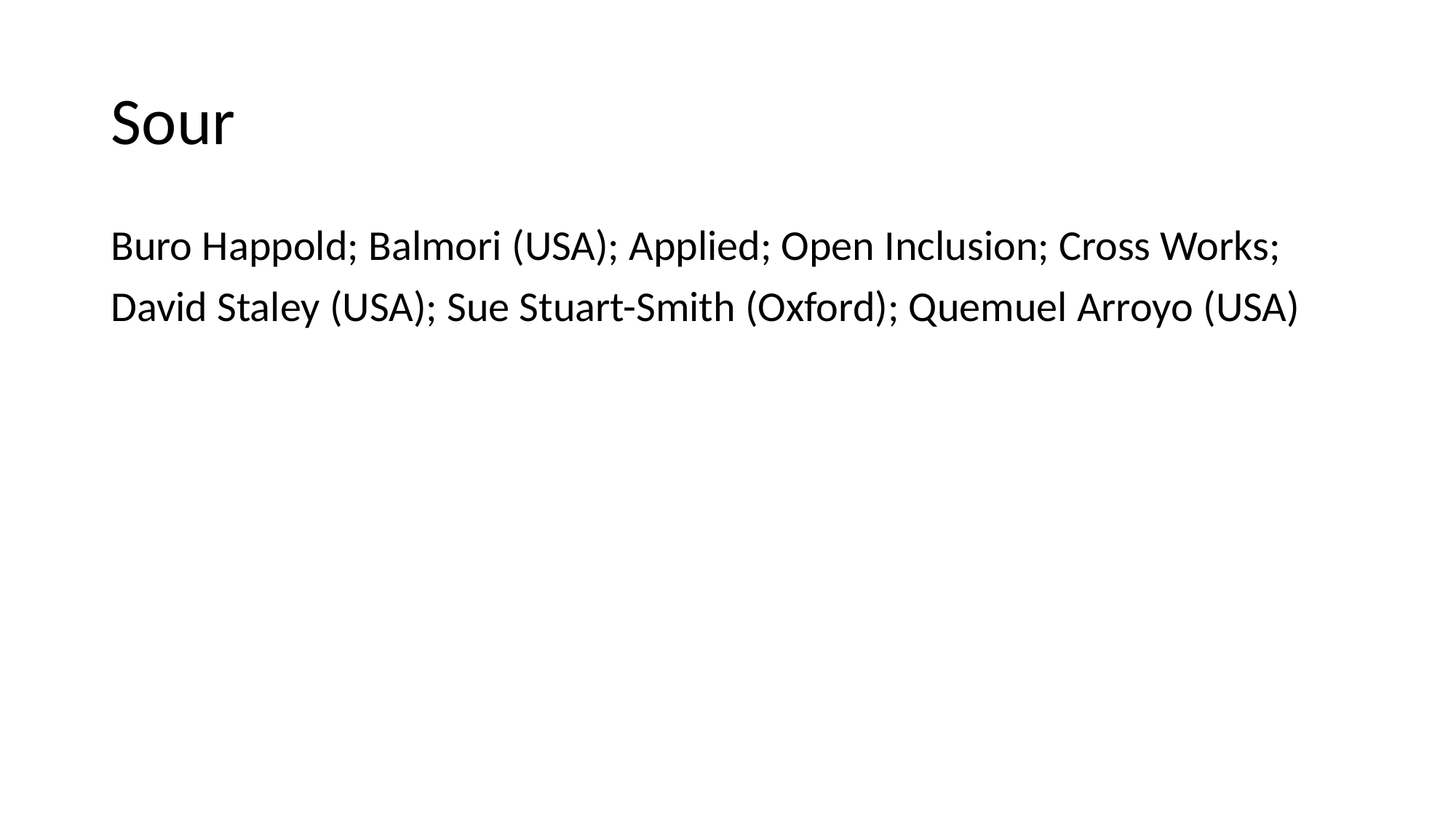

# Sour
Buro Happold; Balmori (USA); Applied; Open Inclusion; Cross Works;
David Staley (USA); Sue Stuart-Smith (Oxford); Quemuel Arroyo (USA)